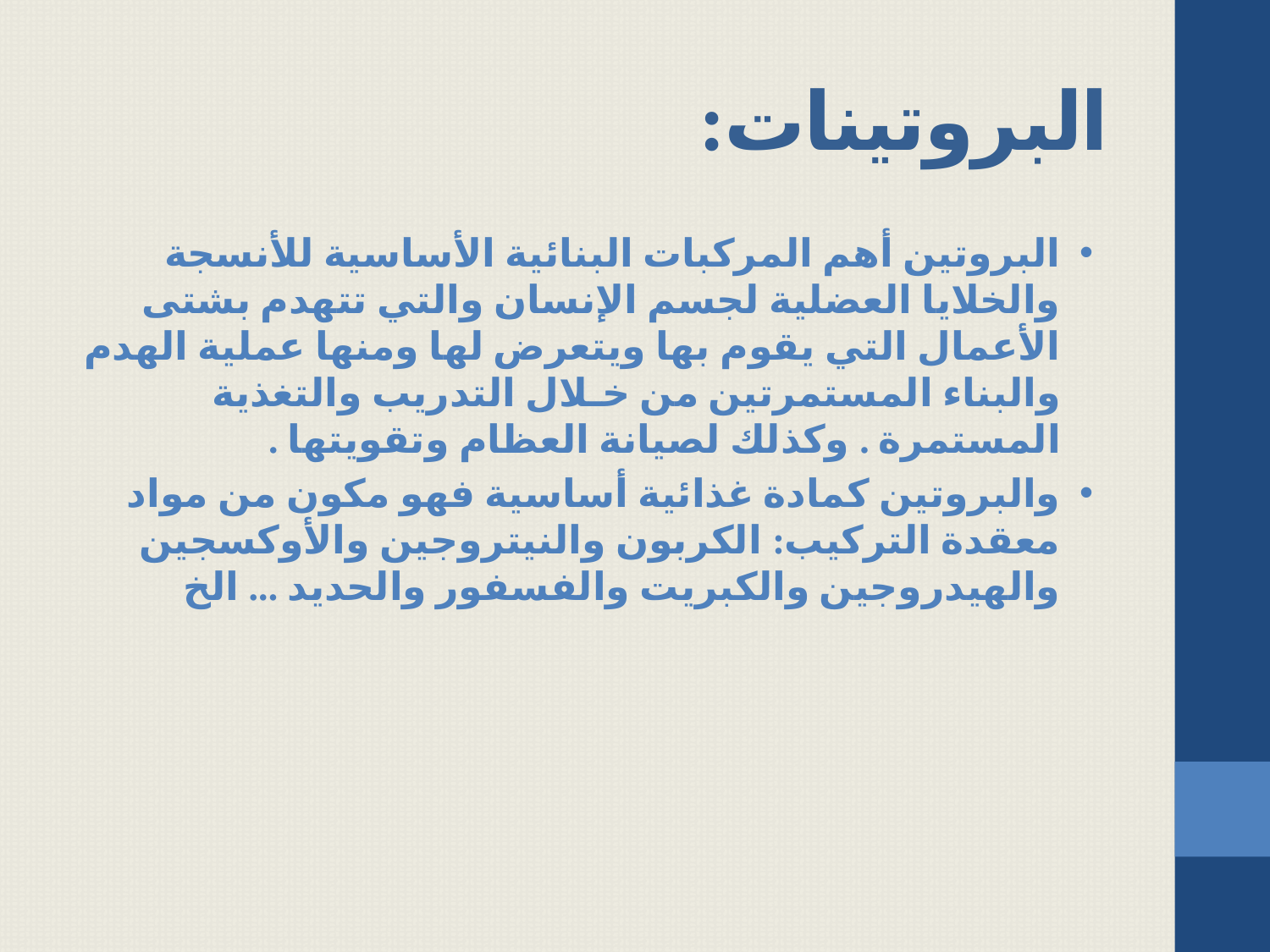

# البروتينات:
البروتين أهم المركبات البنائية الأساسية للأنسجة والخلايا العضلية لجسم الإنسان والتي تتهدم بشتى الأعمال التي يقوم بها ويتعرض لها ومنها عملية الهدم والبناء المستمرتين من خـلال التدريب والتغذية المستمرة . وكذلك لصيانة العظام وتقويتها .
والبروتين كمادة غذائية أساسية فهو مكون من مواد معقدة التركيب: الكربون والنيتروجين والأوكسجين والهيدروجين والكبريت والفسفور والحديد ... الخ